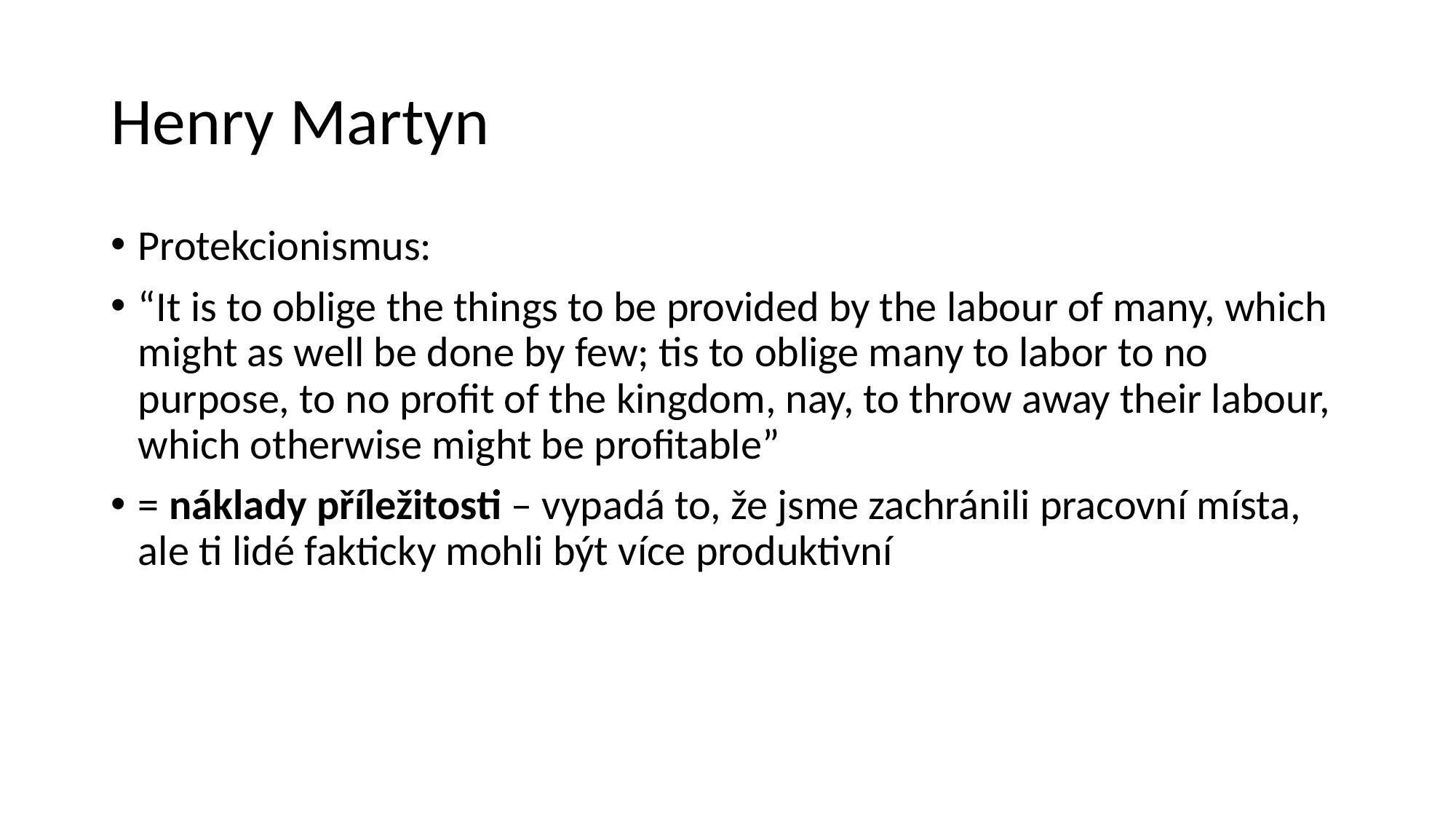

# Henry Martyn
Protekcionismus:
“It is to oblige the things to be provided by the labour of many, which might as well be done by few; tis to oblige many to labor to no purpose, to no profit of the kingdom, nay, to throw away their labour, which otherwise might be profitable”
= náklady příležitosti – vypadá to, že jsme zachránili pracovní místa, ale ti lidé fakticky mohli být více produktivní